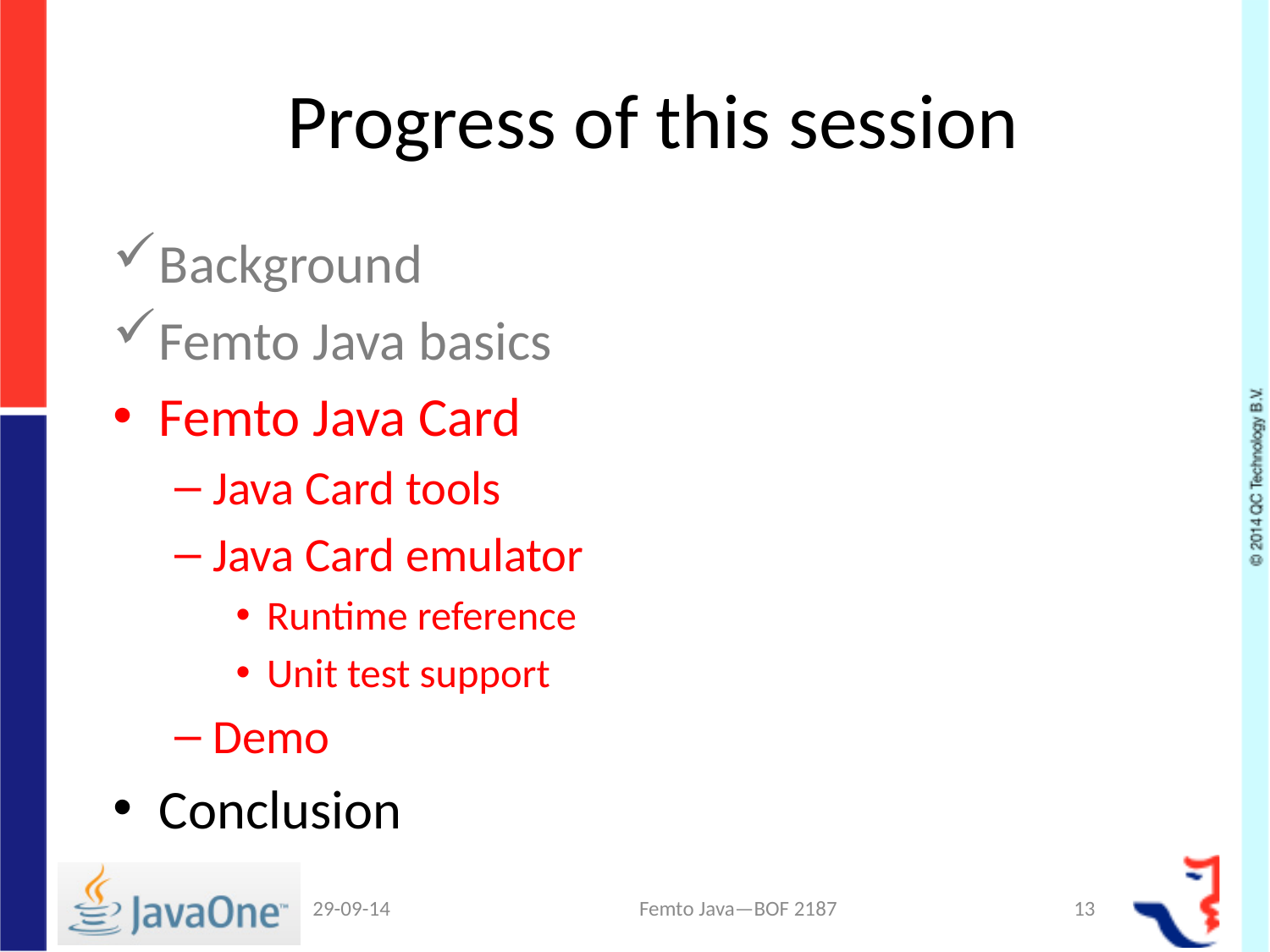

# Progress of this session
Background
Femto Java basics
Femto Java Card
Java Card tools
Java Card emulator
Runtime reference
Unit test support
Demo
Conclusion

29-09-14
Femto Java—BOF 2187
13